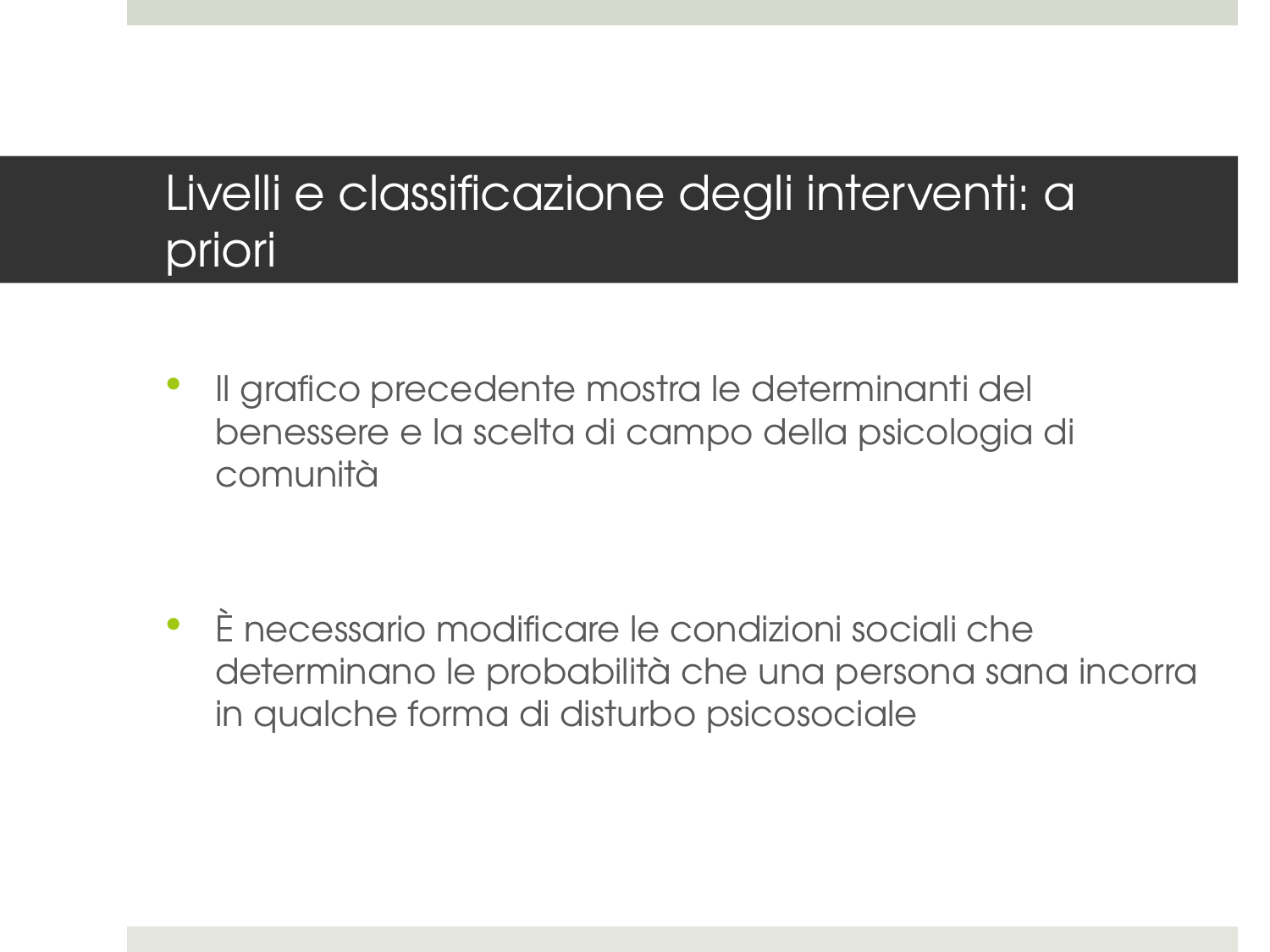

# Livelli e classificazione degli interventi: a priori
Il grafico precedente mostra le determinanti del benessere e la scelta di campo della psicologia di comunità

È necessario modificare le condizioni sociali che determinano le probabilità che una persona sana incorra in qualche forma di disturbo psicosociale